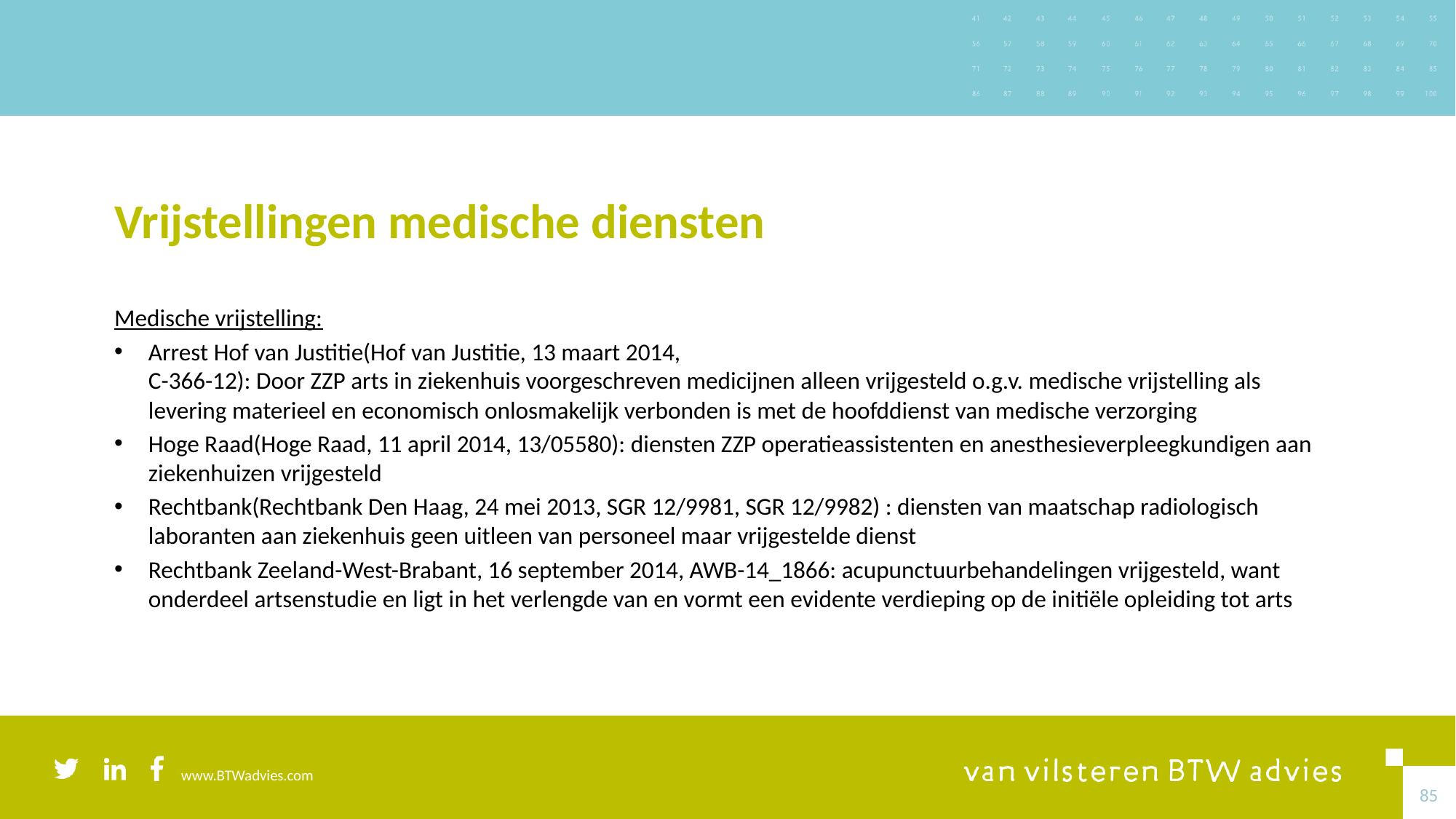

# Vrijstellingen medische diensten
Medische vrijstelling:
Arrest Hof van Justitie(Hof van Justitie, 13 maart 2014,
C-366-12): Door ZZP arts in ziekenhuis voorgeschreven medicijnen alleen vrijgesteld o.g.v. medische vrijstelling als levering materieel en economisch onlosmakelijk verbonden is met de hoofddienst van medische verzorging
Hoge Raad(Hoge Raad, 11 april 2014, 13/05580): diensten ZZP operatieassistenten en anesthesieverpleegkundigen aan ziekenhuizen vrijgesteld
Rechtbank(Rechtbank Den Haag, 24 mei 2013, SGR 12/9981, SGR 12/9982) : diensten van maatschap radiologisch laboranten aan ziekenhuis geen uitleen van personeel maar vrijgestelde dienst
Rechtbank Zeeland-West-Brabant, 16 september 2014, AWB-14_1866: acupunctuurbehandelingen vrijgesteld, want onderdeel artsenstudie en ligt in het verlengde van en vormt een evidente verdieping op de initiële opleiding tot arts